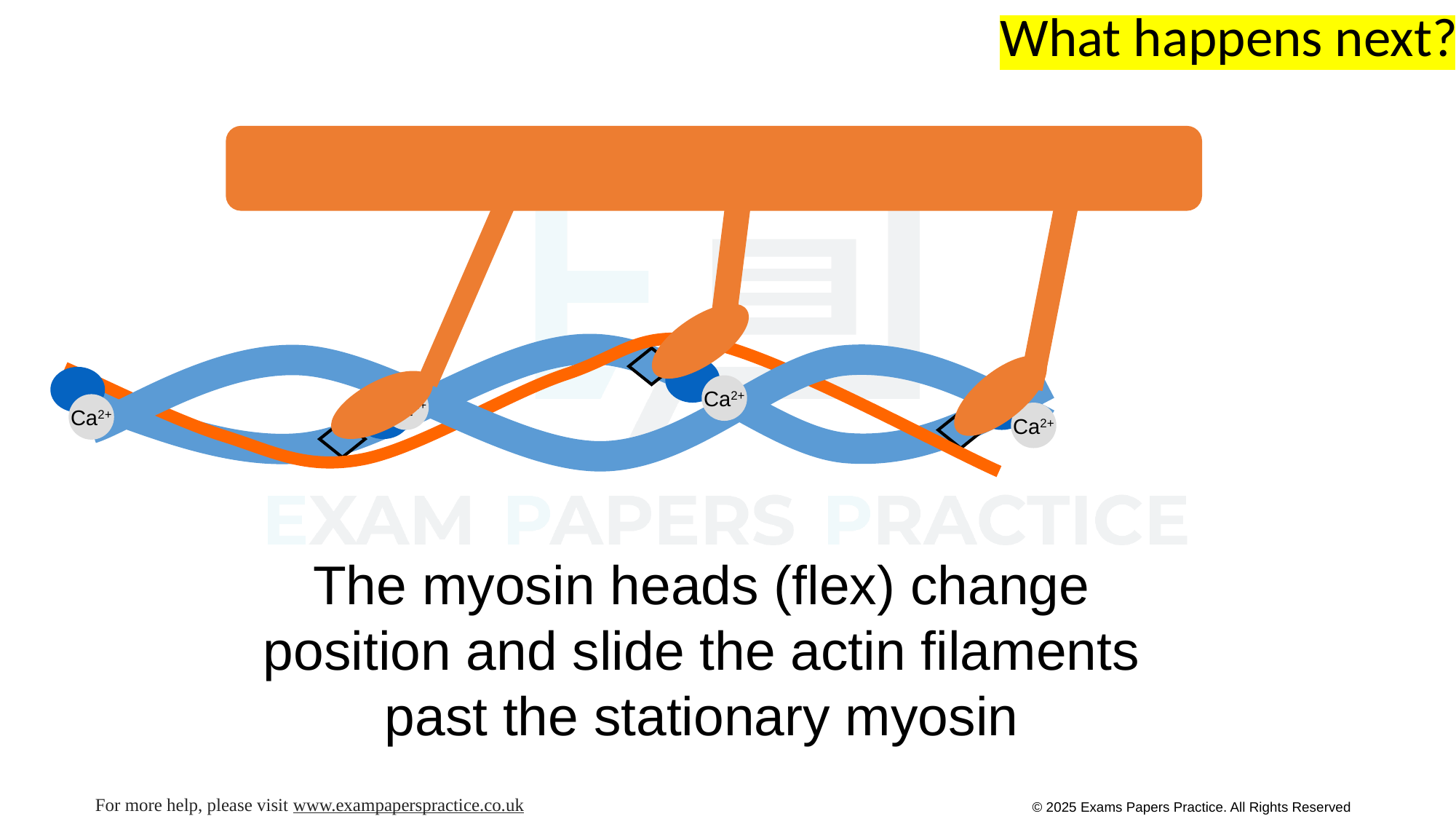

What happens next?

Ca2+
Ca2+

Ca2+
Ca2+

The myosin heads (flex) change position and slide the actin filaments past the stationary myosin